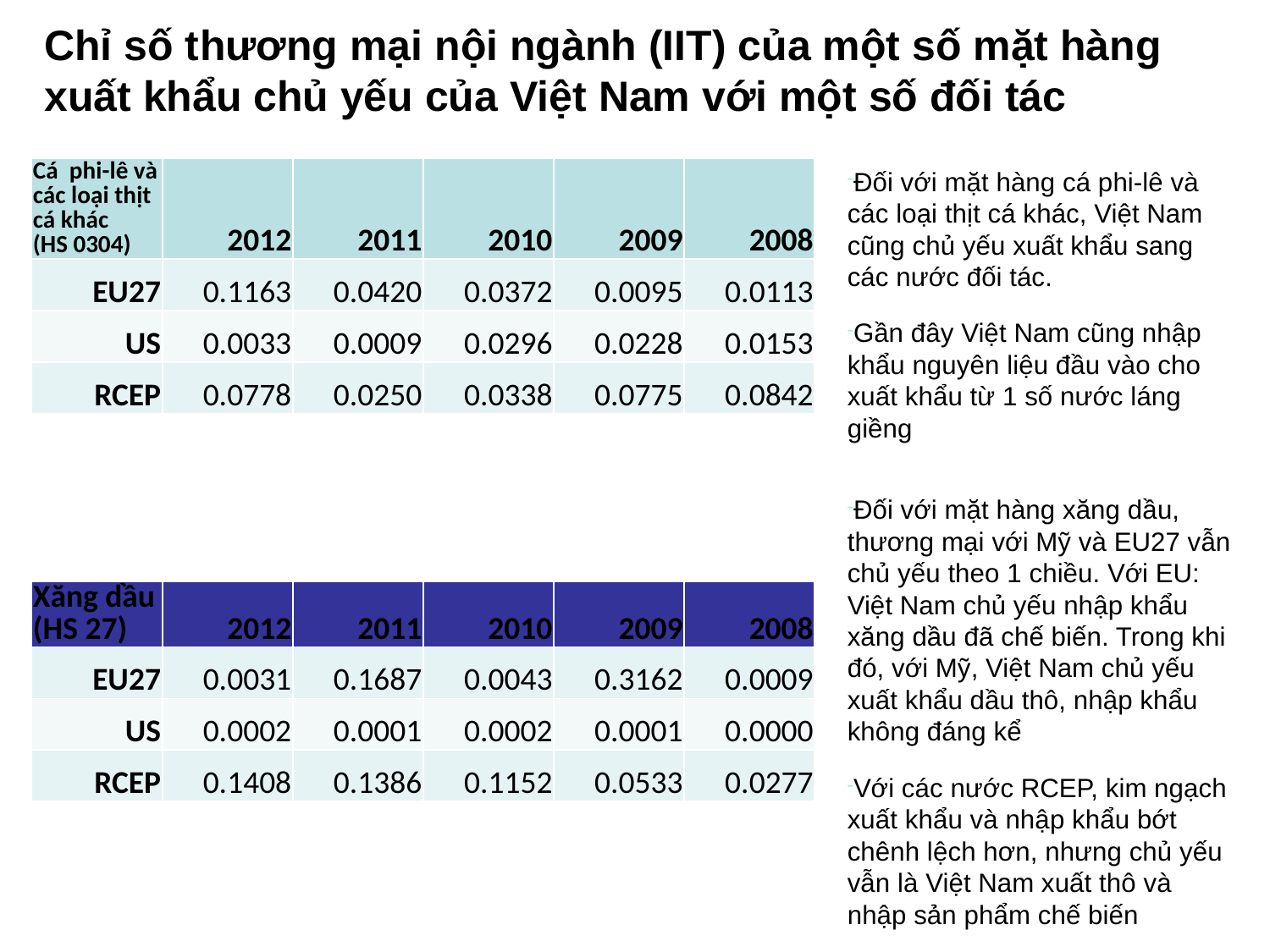

# Chỉ số thương mại nội ngành (IIT) của một số mặt hàng xuất khẩu chủ yếu của Việt Nam với một số đối tác

| Cá phi-lê và các loại thịt cá khác (HS 0304) | 2012 | 2011 | 2010 | 2009 | 2008 |
| --- | --- | --- | --- | --- | --- |
| EU27 | 0.1163 | 0.0420 | 0.0372 | 0.0095 | 0.0113 |
| US | 0.0033 | 0.0009 | 0.0296 | 0.0228 | 0.0153 |
| RCEP | 0.0778 | 0.0250 | 0.0338 | 0.0775 | 0.0842 |
Đối với mặt hàng cá phi-lê và các loại thịt cá khác, Việt Nam cũng chủ yếu xuất khẩu sang các nước đối tác.
Gần đây Việt Nam cũng nhập khẩu nguyên liệu đầu vào cho xuất khẩu từ 1 số nước láng giềng

Đối với mặt hàng xăng dầu, thương mại với Mỹ và EU27 vẫn chủ yếu theo 1 chiều. Với EU: Việt Nam chủ yếu nhập khẩu xăng dầu đã chế biến. Trong khi đó, với Mỹ, Việt Nam chủ yếu xuất khẩu dầu thô, nhập khẩu không đáng kể
Với các nước RCEP, kim ngạch xuất khẩu và nhập khẩu bớt chênh lệch hơn, nhưng chủ yếu vẫn là Việt Nam xuất thô và nhập sản phẩm chế biến

| Xăng dầu (HS 27) | 2012 | 2011 | 2010 | 2009 | 2008 |
| --- | --- | --- | --- | --- | --- |
| EU27 | 0.0031 | 0.1687 | 0.0043 | 0.3162 | 0.0009 |
| US | 0.0002 | 0.0001 | 0.0002 | 0.0001 | 0.0000 |
| RCEP | 0.1408 | 0.1386 | 0.1152 | 0.0533 | 0.0277 |